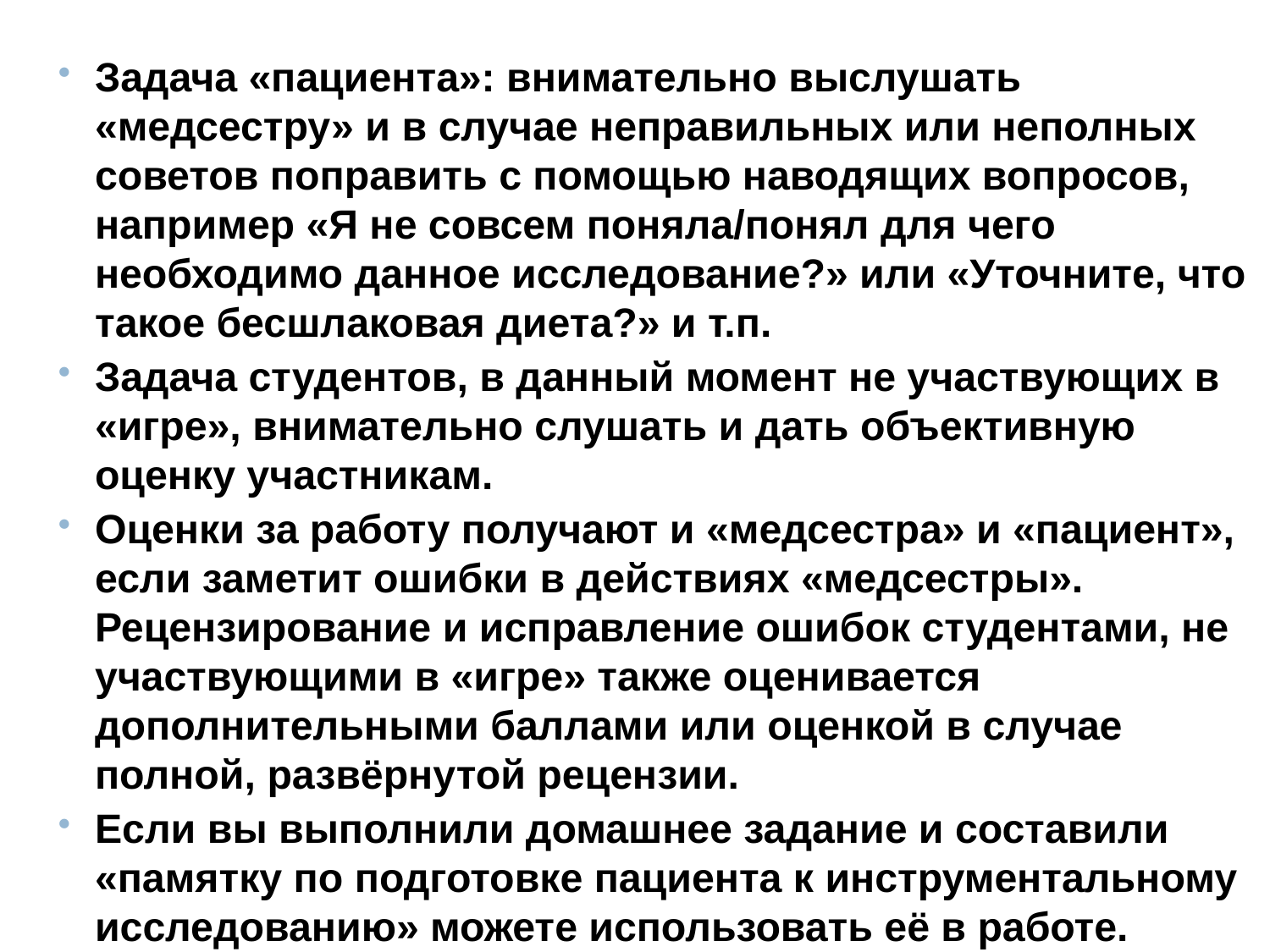

Задача «пациента»: внимательно выслушать «медсестру» и в случае неправильных или неполных советов поправить с помощью наводящих вопросов, например «Я не совсем поняла/понял для чего необходимо данное исследование?» или «Уточните, что такое бесшлаковая диета?» и т.п.
Задача студентов, в данный момент не участвующих в «игре», внимательно слушать и дать объективную оценку участникам.
Оценки за работу получают и «медсестра» и «пациент», если заметит ошибки в действиях «медсестры». Рецензирование и исправление ошибок студентами, не участвующими в «игре» также оценивается дополнительными баллами или оценкой в случае полной, развёрнутой рецензии.
Если вы выполнили домашнее задание и составили «памятку по подготовке пациента к инструментальному исследованию» можете использовать её в работе.